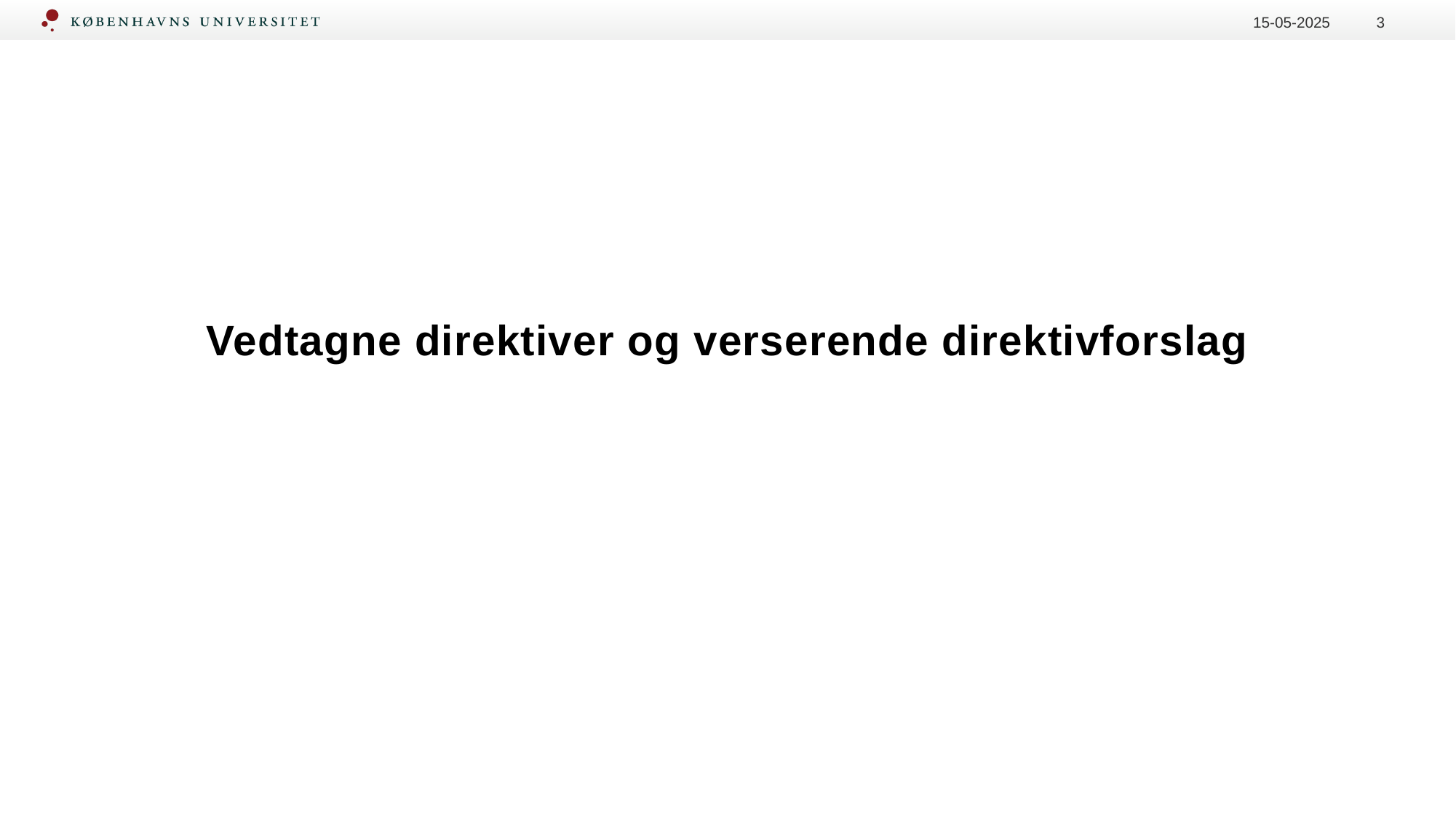

15-05-2025
3
#

Vedtagne direktiver og verserende direktivforslag